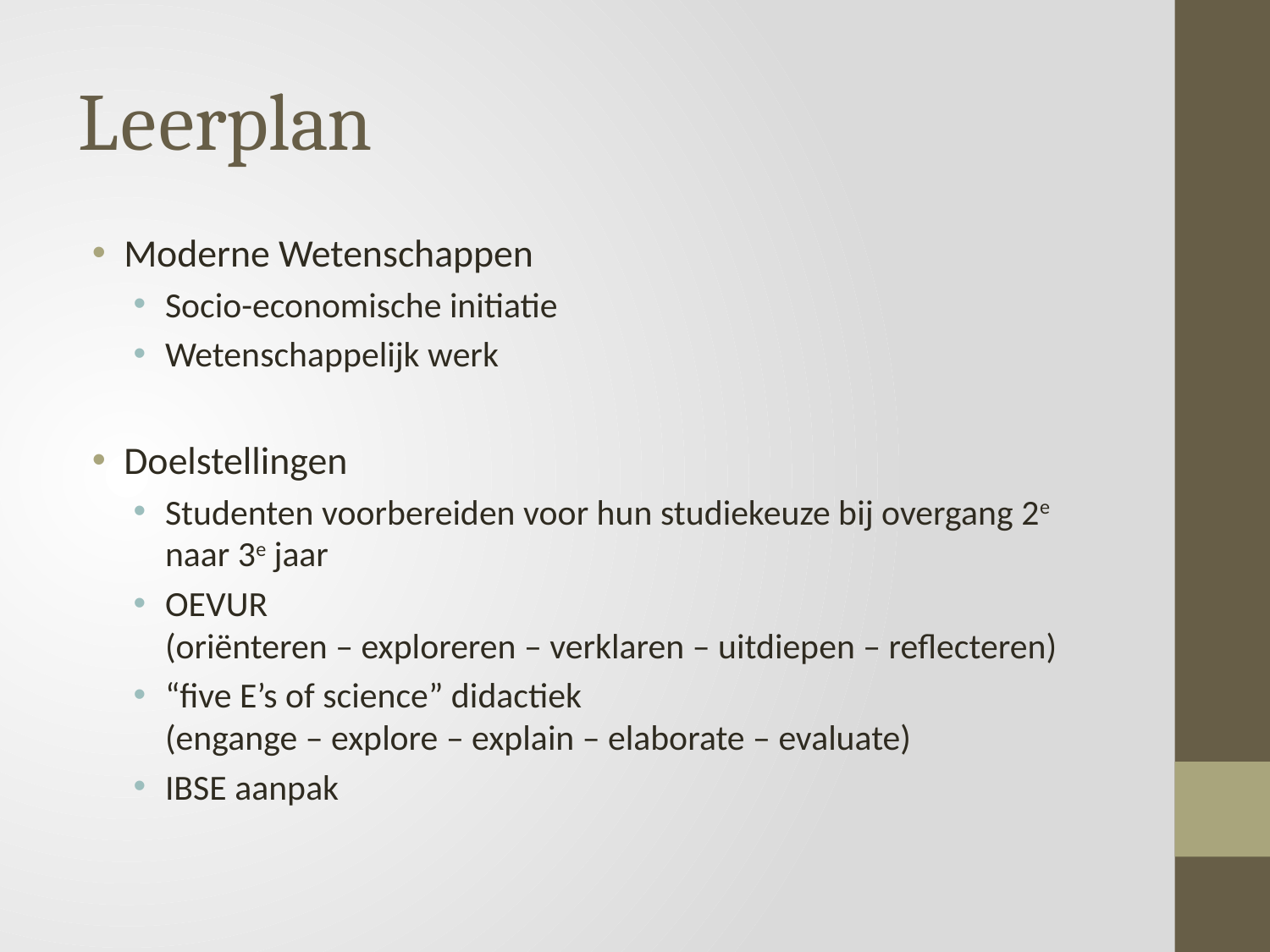

# Leerplan
Moderne Wetenschappen
Socio-economische initiatie
Wetenschappelijk werk

Doelstellingen
Studenten voorbereiden voor hun studiekeuze bij overgang 2e naar 3e jaar
OEVUR
(oriënteren – exploreren – verklaren – uitdiepen – reflecteren)
“five E’s of science” didactiek
(engange – explore – explain – elaborate – evaluate)
IBSE aanpak